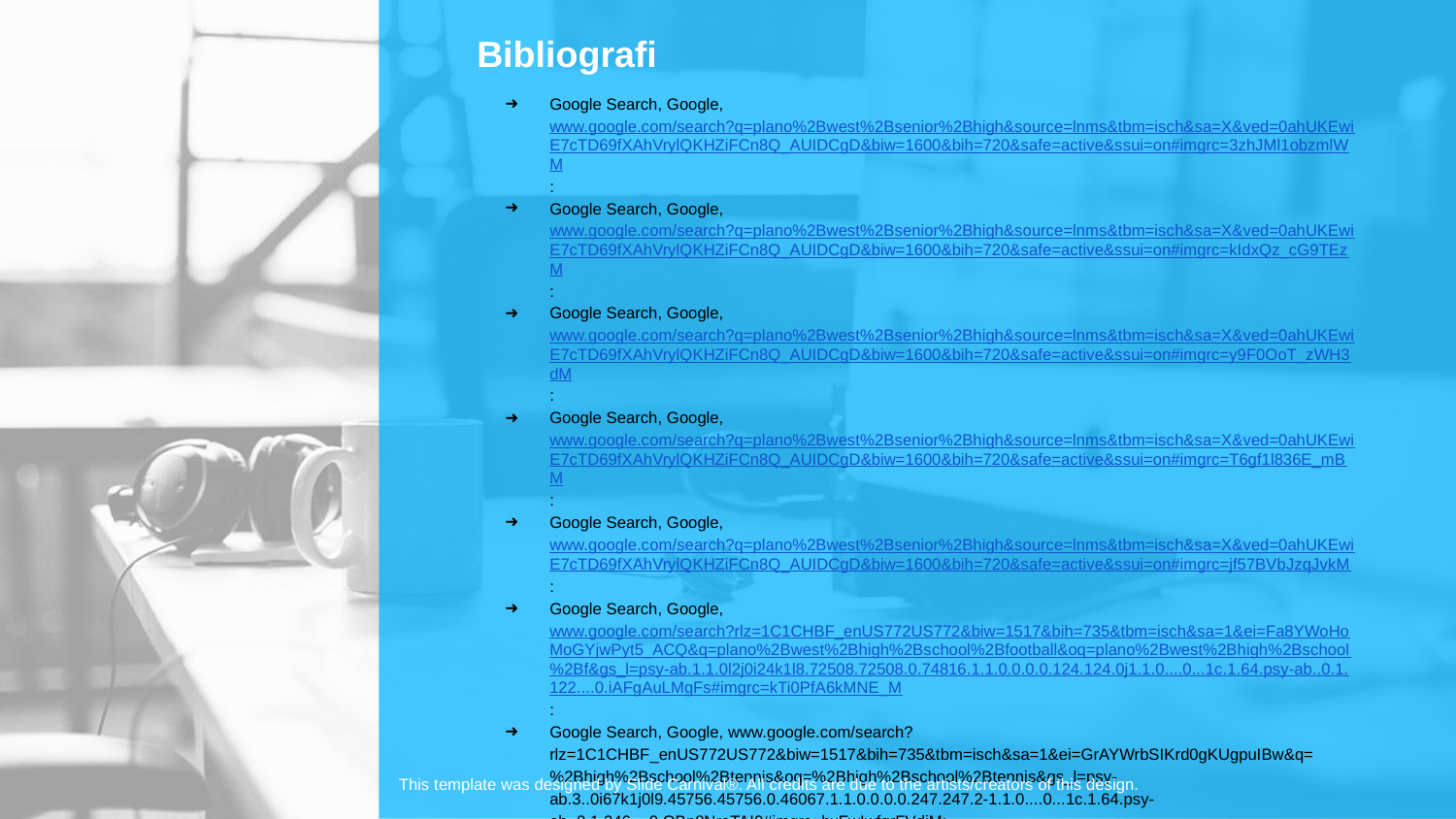

# Bibliografi
Google Search, Google, www.google.com/search?q=plano%2Bwest%2Bsenior%2Bhigh&source=lnms&tbm=isch&sa=X&ved=0ahUKEwiE7cTD69fXAhVrylQKHZiFCn8Q_AUIDCgD&biw=1600&bih=720&safe=active&ssui=on#imgrc=3zhJMl1obzmlWM:
Google Search, Google, www.google.com/search?q=plano%2Bwest%2Bsenior%2Bhigh&source=lnms&tbm=isch&sa=X&ved=0ahUKEwiE7cTD69fXAhVrylQKHZiFCn8Q_AUIDCgD&biw=1600&bih=720&safe=active&ssui=on#imgrc=kIdxQz_cG9TEzM:
Google Search, Google, www.google.com/search?q=plano%2Bwest%2Bsenior%2Bhigh&source=lnms&tbm=isch&sa=X&ved=0ahUKEwiE7cTD69fXAhVrylQKHZiFCn8Q_AUIDCgD&biw=1600&bih=720&safe=active&ssui=on#imgrc=y9F0OoT_zWH3dM:
Google Search, Google, www.google.com/search?q=plano%2Bwest%2Bsenior%2Bhigh&source=lnms&tbm=isch&sa=X&ved=0ahUKEwiE7cTD69fXAhVrylQKHZiFCn8Q_AUIDCgD&biw=1600&bih=720&safe=active&ssui=on#imgrc=T6gf1l836E_mBM:
Google Search, Google, www.google.com/search?q=plano%2Bwest%2Bsenior%2Bhigh&source=lnms&tbm=isch&sa=X&ved=0ahUKEwiE7cTD69fXAhVrylQKHZiFCn8Q_AUIDCgD&biw=1600&bih=720&safe=active&ssui=on#imgrc=jf57BVbJzqJvkM:
Google Search, Google, www.google.com/search?rlz=1C1CHBF_enUS772US772&biw=1517&bih=735&tbm=isch&sa=1&ei=Fa8YWoHoMoGYjwPyt5_ACQ&q=plano%2Bwest%2Bhigh%2Bschool%2Bfootball&oq=plano%2Bwest%2Bhigh%2Bschool%2Bf&gs_l=psy-ab.1.1.0l2j0i24k1l8.72508.72508.0.74816.1.1.0.0.0.0.124.124.0j1.1.0....0...1c.1.64.psy-ab..0.1.122....0.iAFgAuLMgFs#imgrc=kTi0PfA6kMNE_M:
Google Search, Google, www.google.com/search?rlz=1C1CHBF_enUS772US772&biw=1517&bih=735&tbm=isch&sa=1&ei=GrAYWrbSIKrd0gKUgpuIBw&q=%2Bhigh%2Bschool%2Btennis&oq=%2Bhigh%2Bschool%2Btennis&gs_l=psy-ab.3..0i67k1j0l9.45756.45756.0.46067.1.1.0.0.0.0.247.247.2-1.1.0....0...1c.1.64.psy-ab..0.1.246....0.QBn8NraTAI0#imgrc=hxFwIwfqrFVdjM:

This template was designed by Slide Carnival®. All credits are due to the artists/creators of this design.